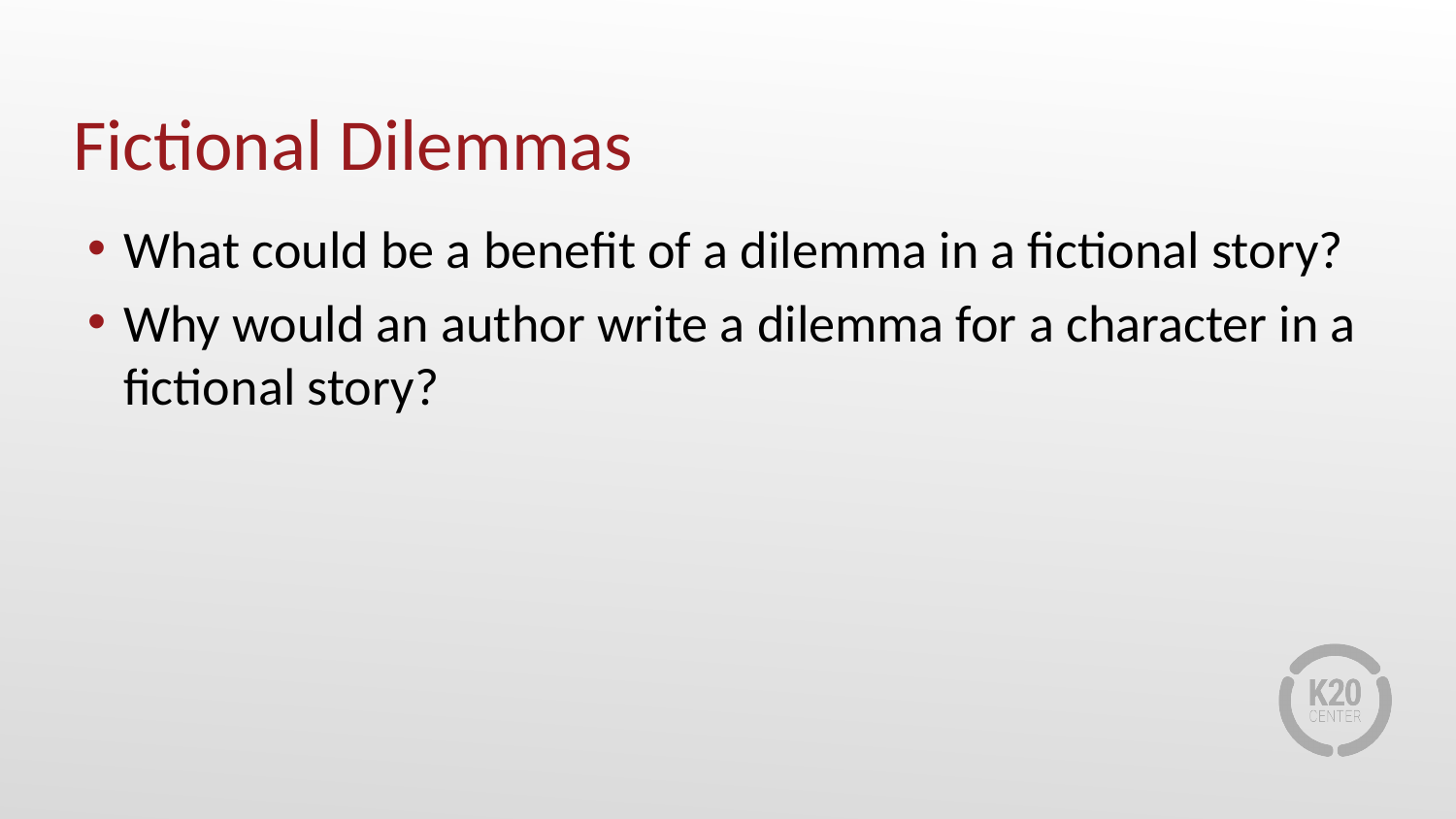

# Fictional Dilemmas
What could be a benefit of a dilemma in a fictional story?
Why would an author write a dilemma for a character in a fictional story?